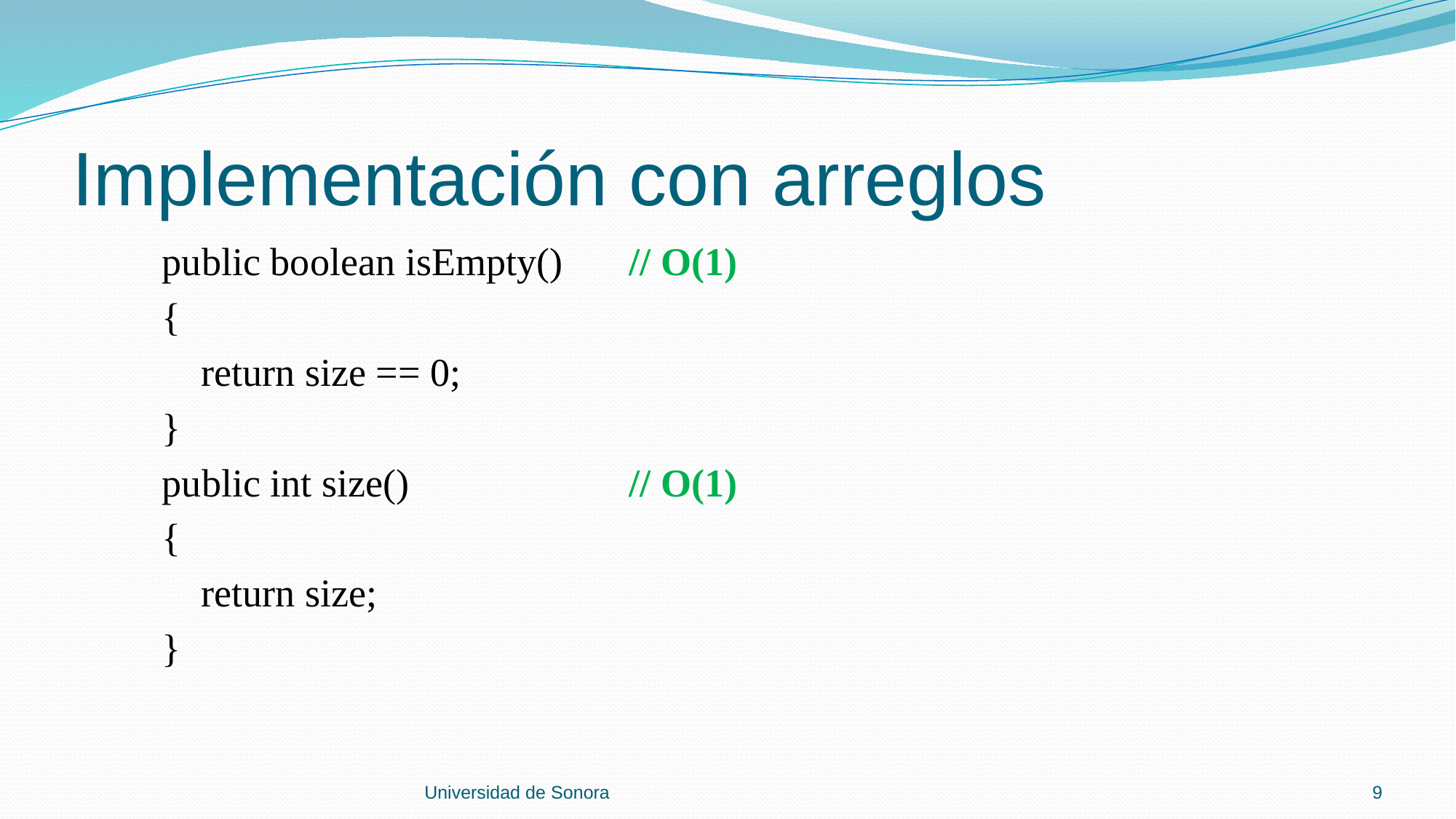

# Implementación con arreglos
        public boolean isEmpty()	// O(1)
        {
            return size == 0;
        }
        public int size()			// O(1)
        {
            return size;
        }
Universidad de Sonora
9